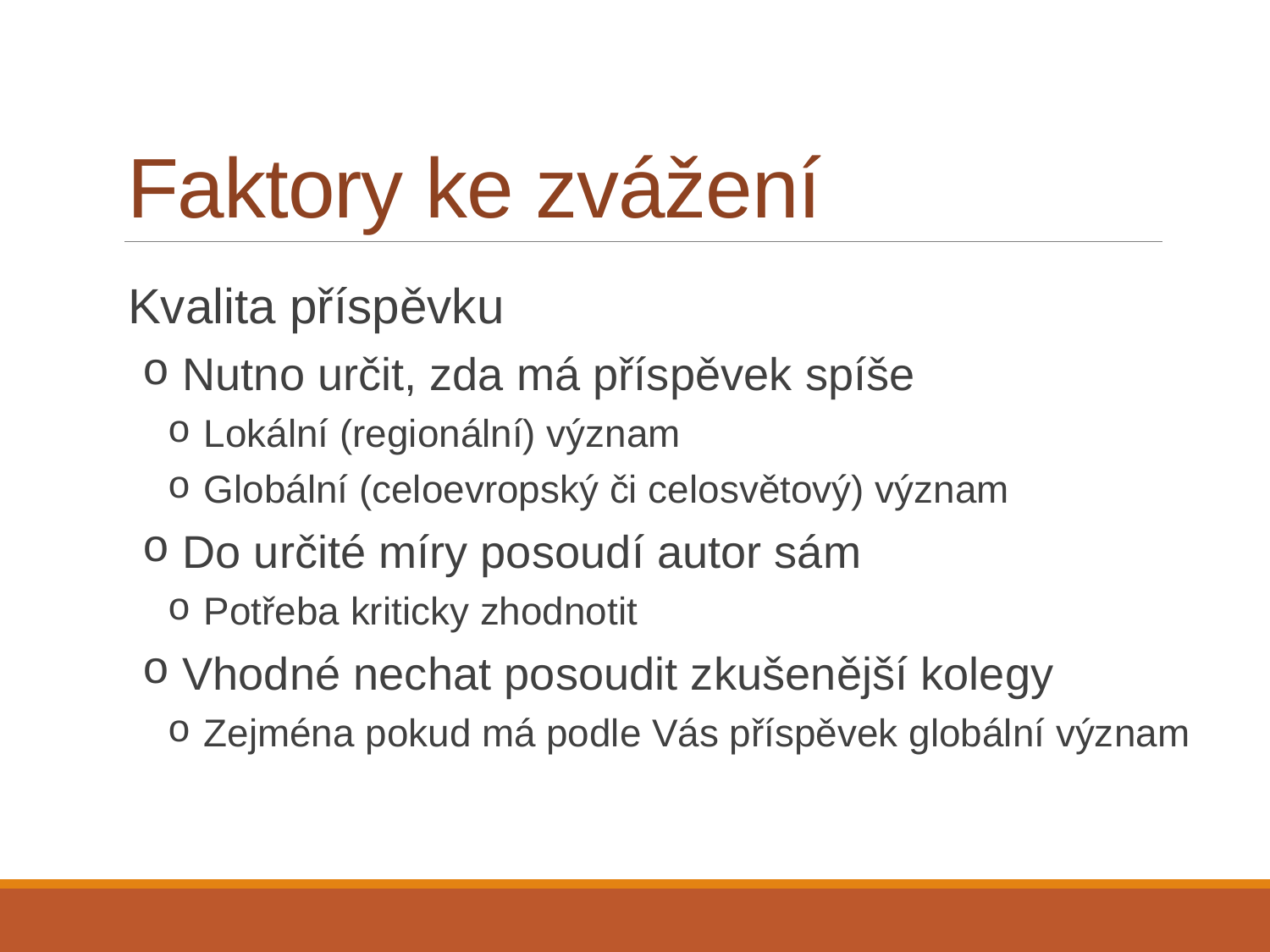

# Faktory ke zvážení
 Kvalita příspěvku
 Nutno určit, zda má příspěvek spíše
 Lokální (regionální) význam
 Globální (celoevropský či celosvětový) význam
 Do určité míry posoudí autor sám
 Potřeba kriticky zhodnotit
 Vhodné nechat posoudit zkušenější kolegy
 Zejména pokud má podle Vás příspěvek globální význam